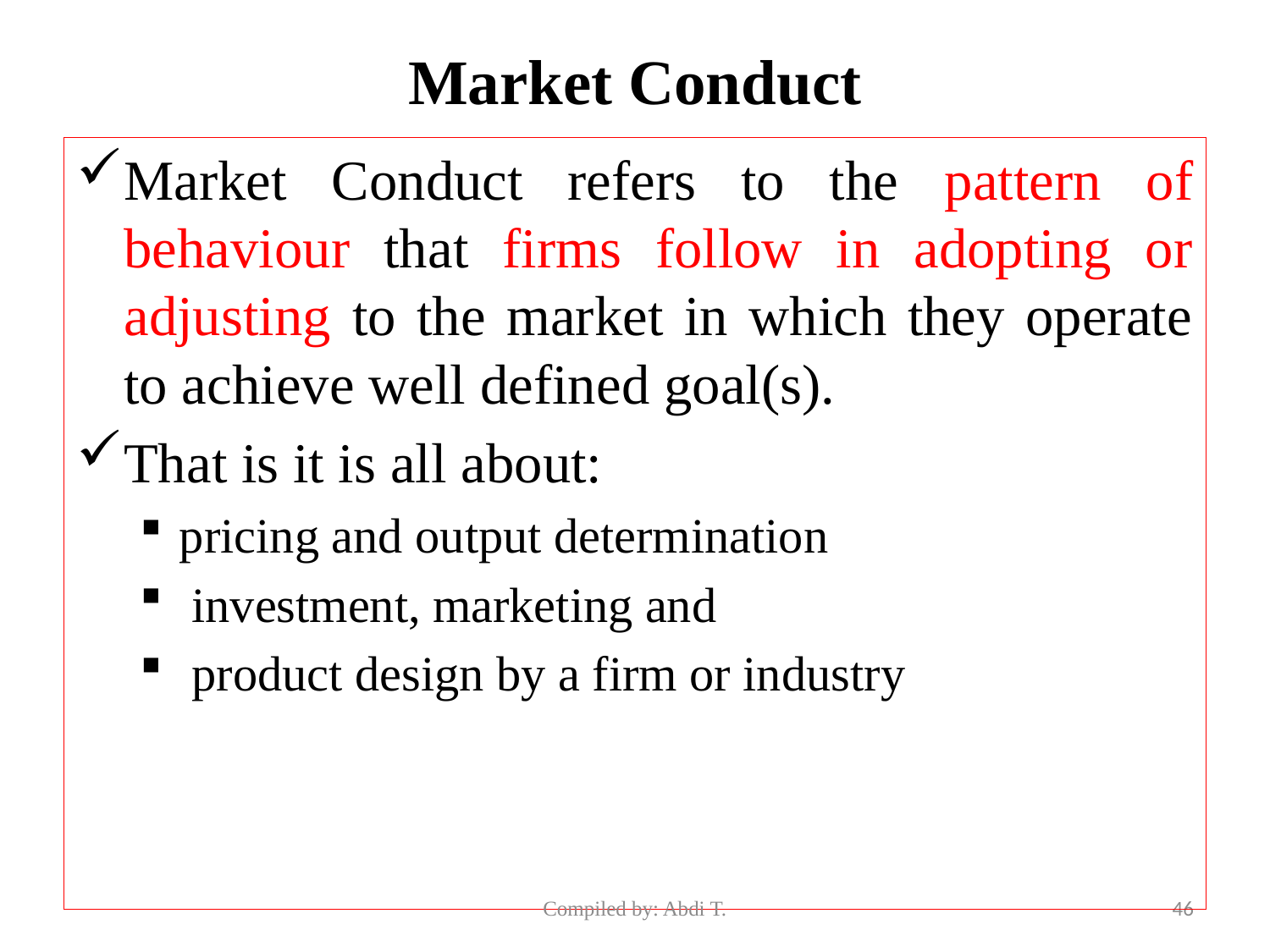

# Market Conduct
Market Conduct refers to the pattern of behaviour that firms follow in adopting or adjusting to the market in which they operate to achieve well defined goal(s).
That is it is all about:
pricing and output determination
 investment, marketing and
 product design by a firm or industry

Compiled by: Abdi T.
46